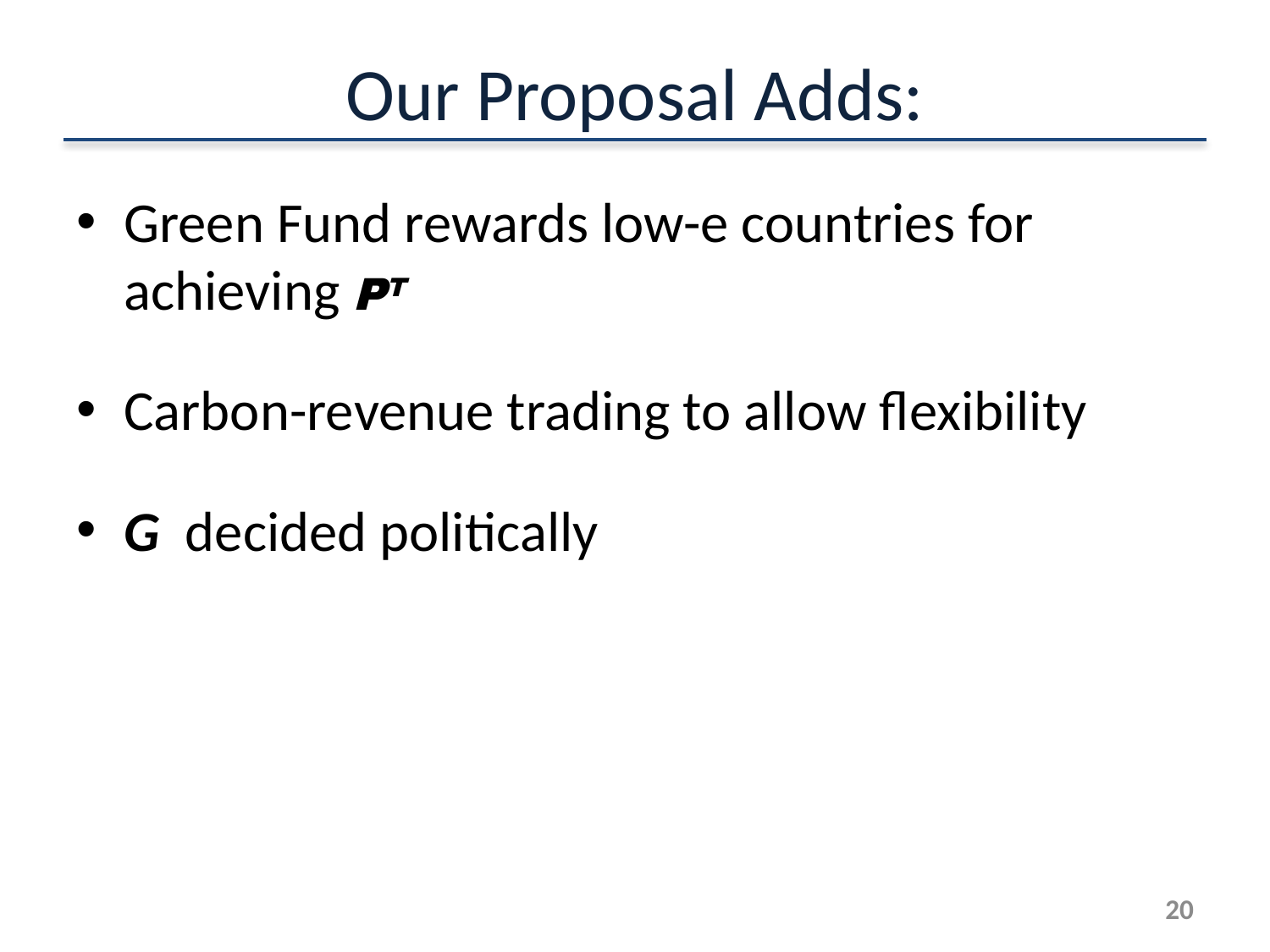

# Our Proposal Adds:
Green Fund rewards low-e countries for achieving PT
Carbon-revenue trading to allow flexibility
G  decided politically
20